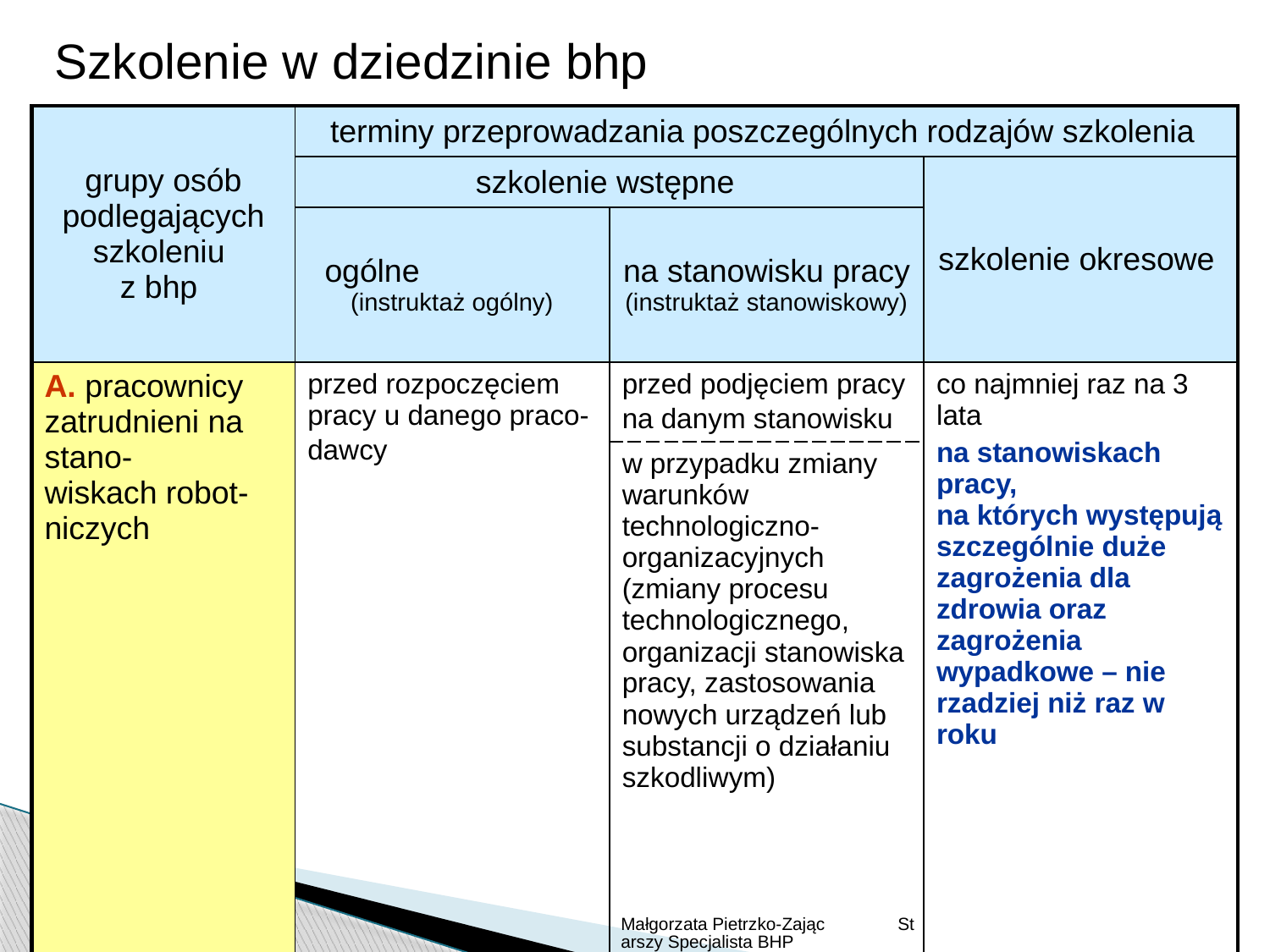

Szkolenie w dziedzinie bhp
| grupy osób podlegających szkoleniu z bhp | terminy przeprowadzania poszczególnych rodzajów szkolenia |  |  |
| --- | --- | --- | --- |
|  | szkolenie wstępne |  | szkolenie okresowe |
|  | ogólne (instruktaż ogólny) | na stanowisku pracy (instruktaż stanowiskowy) |  |
| A. pracownicy zatrudnieni na stano- wiskach robot- niczych | przed rozpoczęciem pracy u danego praco- dawcy | przed podjęciem pracy na danym stanowisku | co najmniej raz na 3 lata na stanowiskach pracy, na których występują szczególnie duże zagrożenia dla zdrowia oraz zagrożenia wypadkowe – nie rzadziej niż raz w roku |
|  |  | w przypadku zmiany warunków technologiczno-organizacyjnych (zmiany procesu technologicznego, organizacji stanowiska pracy, zastosowania nowych urządzeń lub substancji o działaniu szkodliwym) |  |
Małgorzata Pietrzko-Zając               Starszy Specjalista BHP